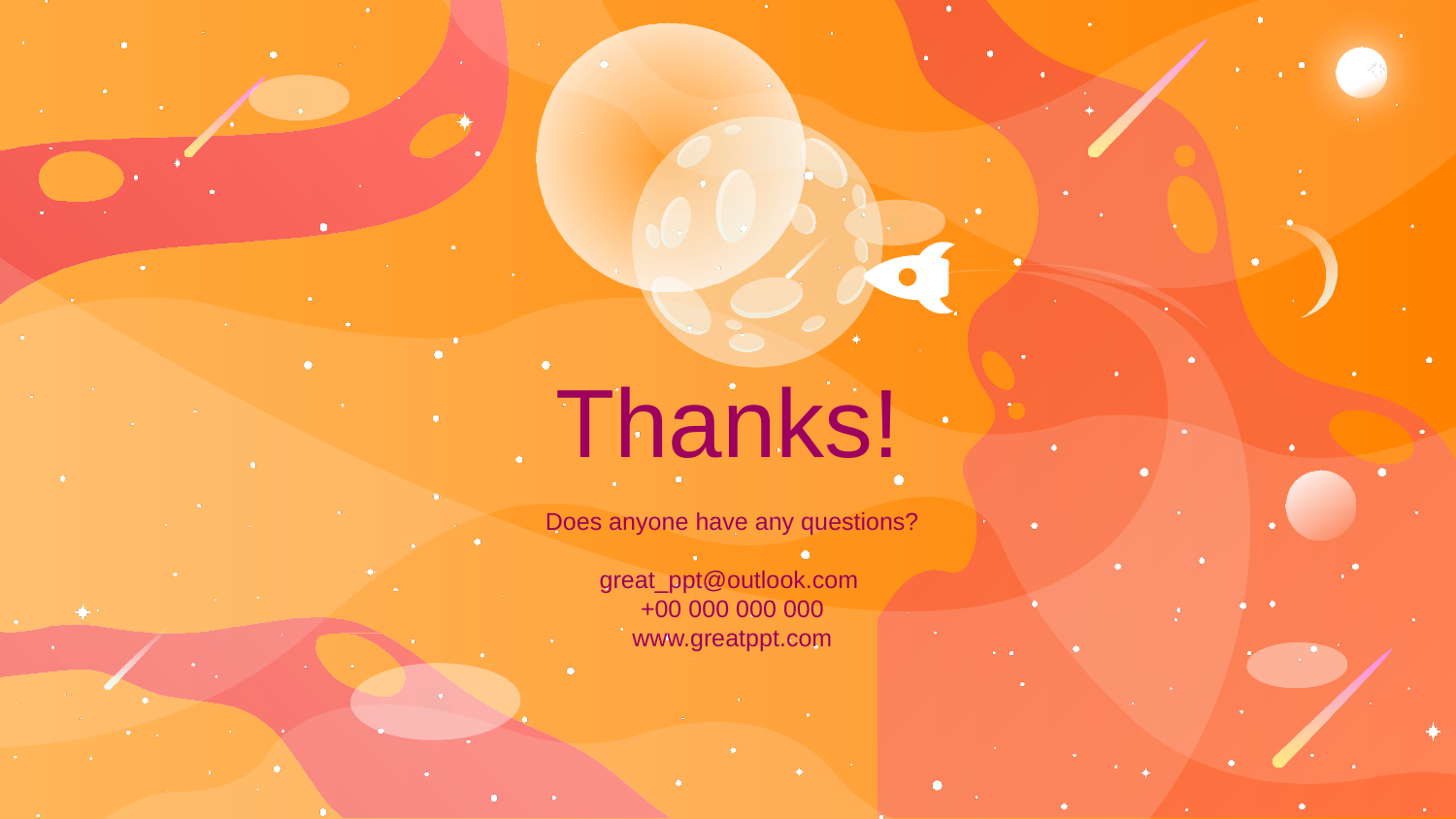

# Thanks!
Does anyone have any questions?

great_ppt@outlook.com
+00 000 000 000
www.greatppt.com